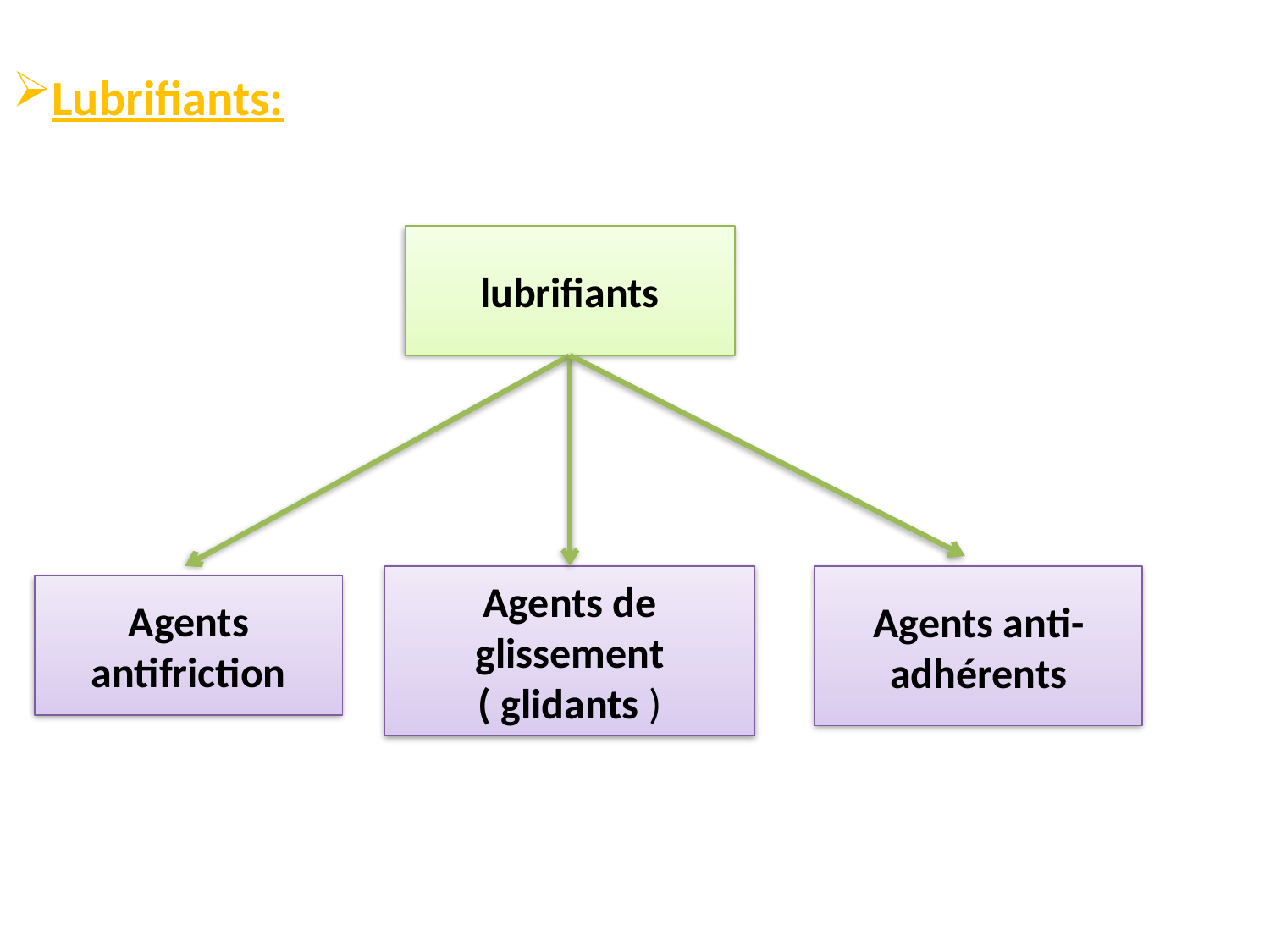

Lubrifiants:
lubrifiants
Agents de glissement
( glidants )
Agents anti-adhérents
Agents antifriction